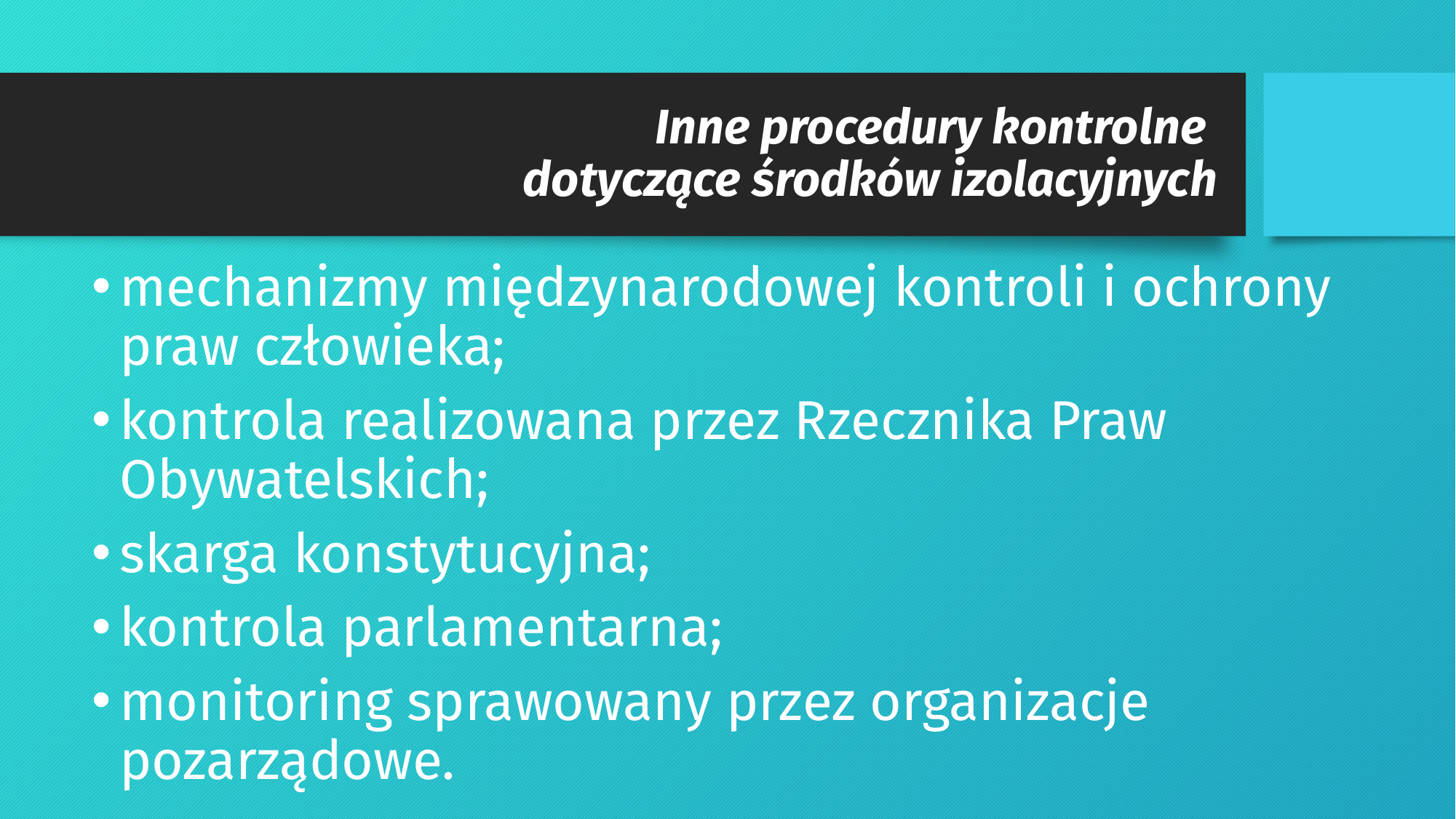

# Inne procedury kontrolne dotyczące środków izolacyjnych
mechanizmy międzynarodowej kontroli i ochrony praw człowieka;
kontrola realizowana przez Rzecznika Praw Obywatelskich;
skarga konstytucyjna;
kontrola parlamentarna;
monitoring sprawowany przez organizacje pozarządowe.